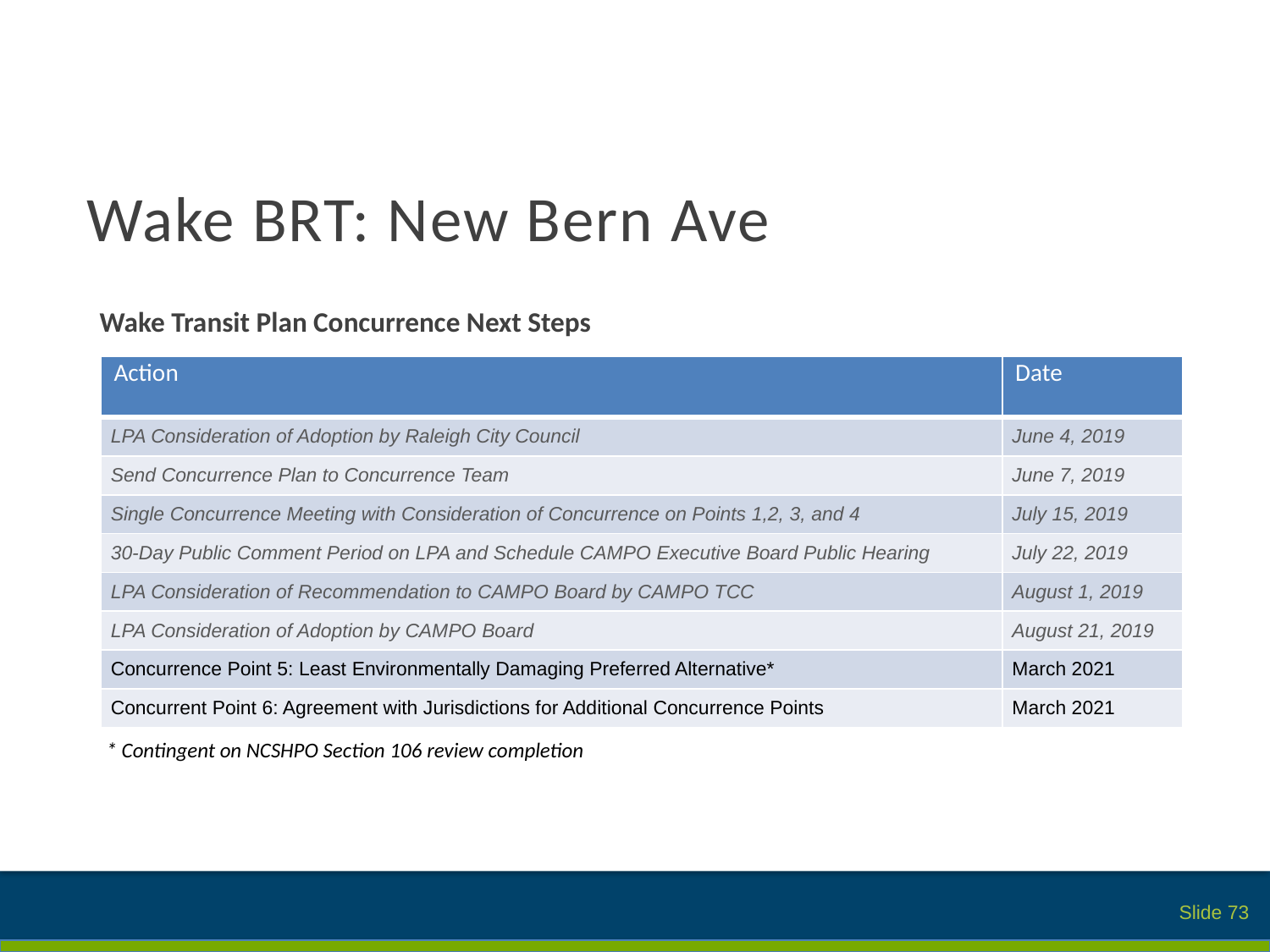

# Wake BRT: New Bern Ave
Wake Transit Plan Concurrence Next Steps

| Action | Date |
| --- | --- |
| LPA Consideration of Adoption by Raleigh City Council | June 4, 2019 |
| Send Concurrence Plan to Concurrence Team | June 7, 2019 |
| Single Concurrence Meeting with Consideration of Concurrence on Points 1,2, 3, and 4 | July 15, 2019 |
| 30-Day Public Comment Period on LPA and Schedule CAMPO Executive Board Public Hearing | July 22, 2019 |
| LPA Consideration of Recommendation to CAMPO Board by CAMPO TCC | August 1, 2019 |
| LPA Consideration of Adoption by CAMPO Board | August 21, 2019 |
| Concurrence Point 5: Least Environmentally Damaging Preferred Alternative\* | March 2021 |
| Concurrent Point 6: Agreement with Jurisdictions for Additional Concurrence Points | March 2021 |
* Contingent on NCSHPO Section 106 review completion